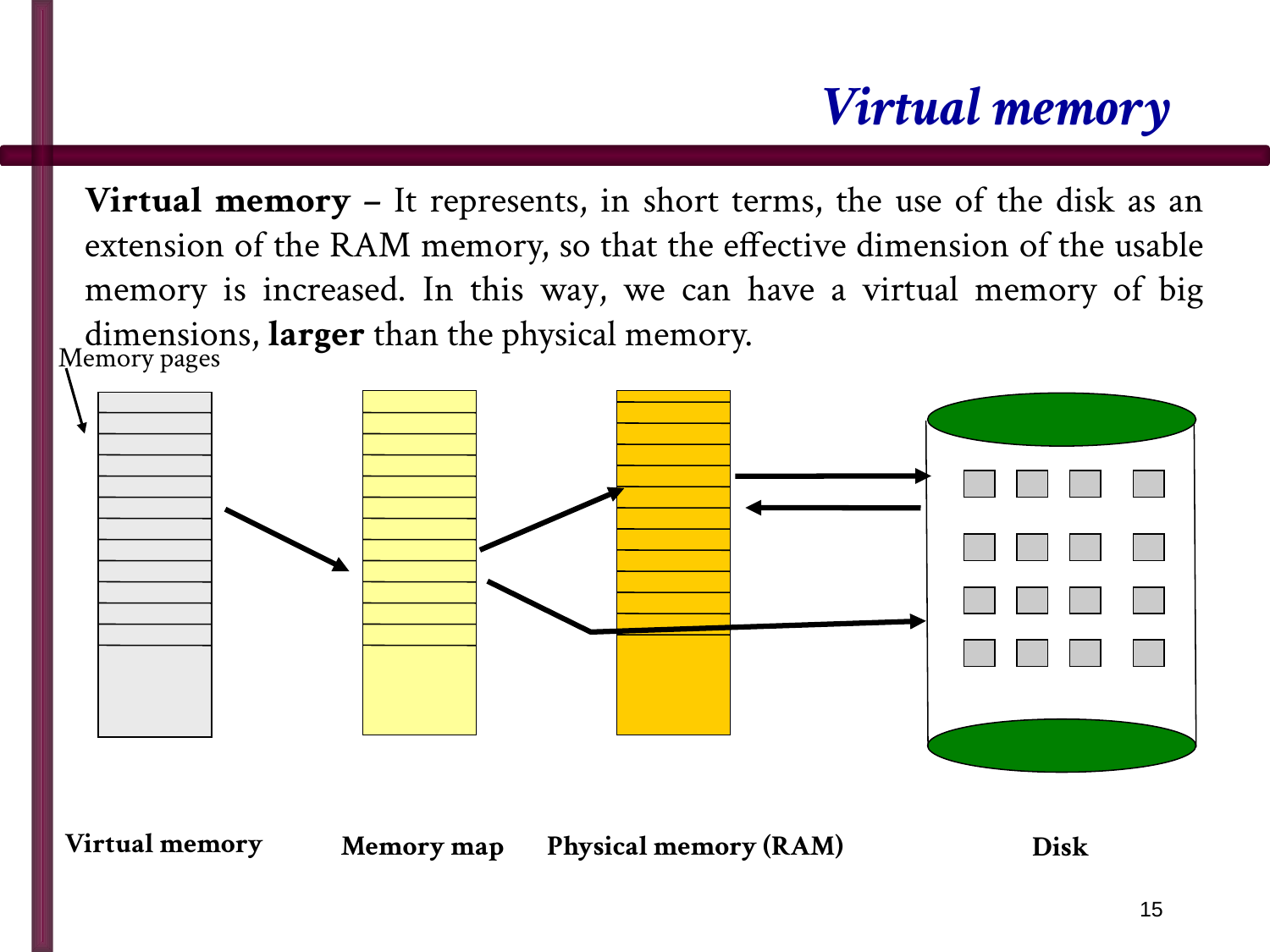

# Virtual memory
Virtual memory – It represents, in short terms, the use of the disk as an extension of the RAM memory, so that the effective dimension of the usable memory is increased. In this way, we can have a virtual memory of big dimensions, larger than the physical memory.
Memory pages

Virtual memory
Physical memory (RAM)
Memory map
Disk